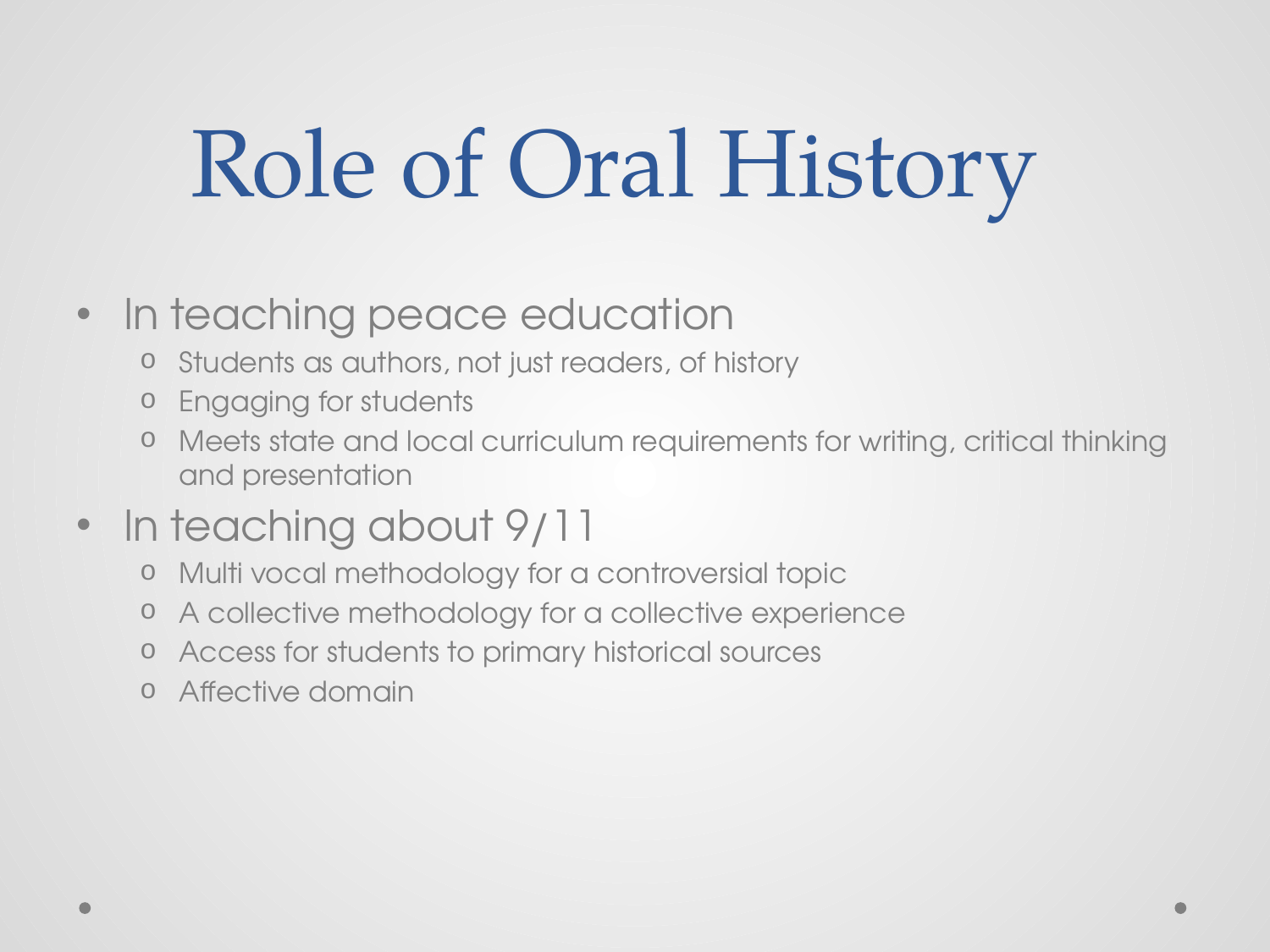

# Role of Oral History

In teaching peace education
Students as authors, not just readers, of history
Engaging for students
Meets state and local curriculum requirements for writing, critical thinking and presentation
In teaching about 9/11
Multi vocal methodology for a controversial topic
A collective methodology for a collective experience
Access for students to primary historical sources
Affective domain